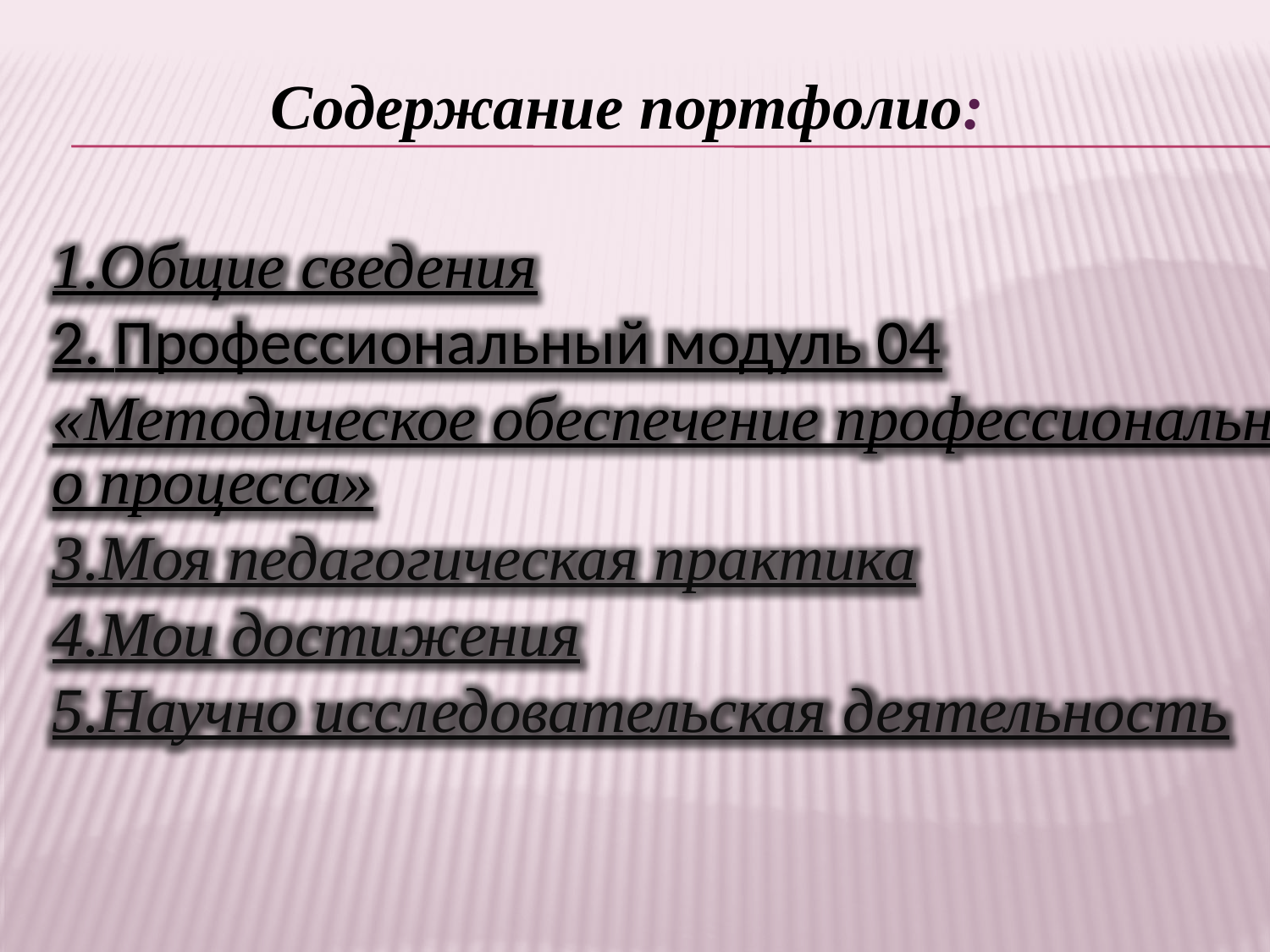

Содержание портфолио:
1.Общие сведения
2. Профессиональный модуль 04
«Методическое обеспечение профессионального процесса»
3.Моя педагогическая практика
4.Мои достижения
5.Научно исследовательская деятельность